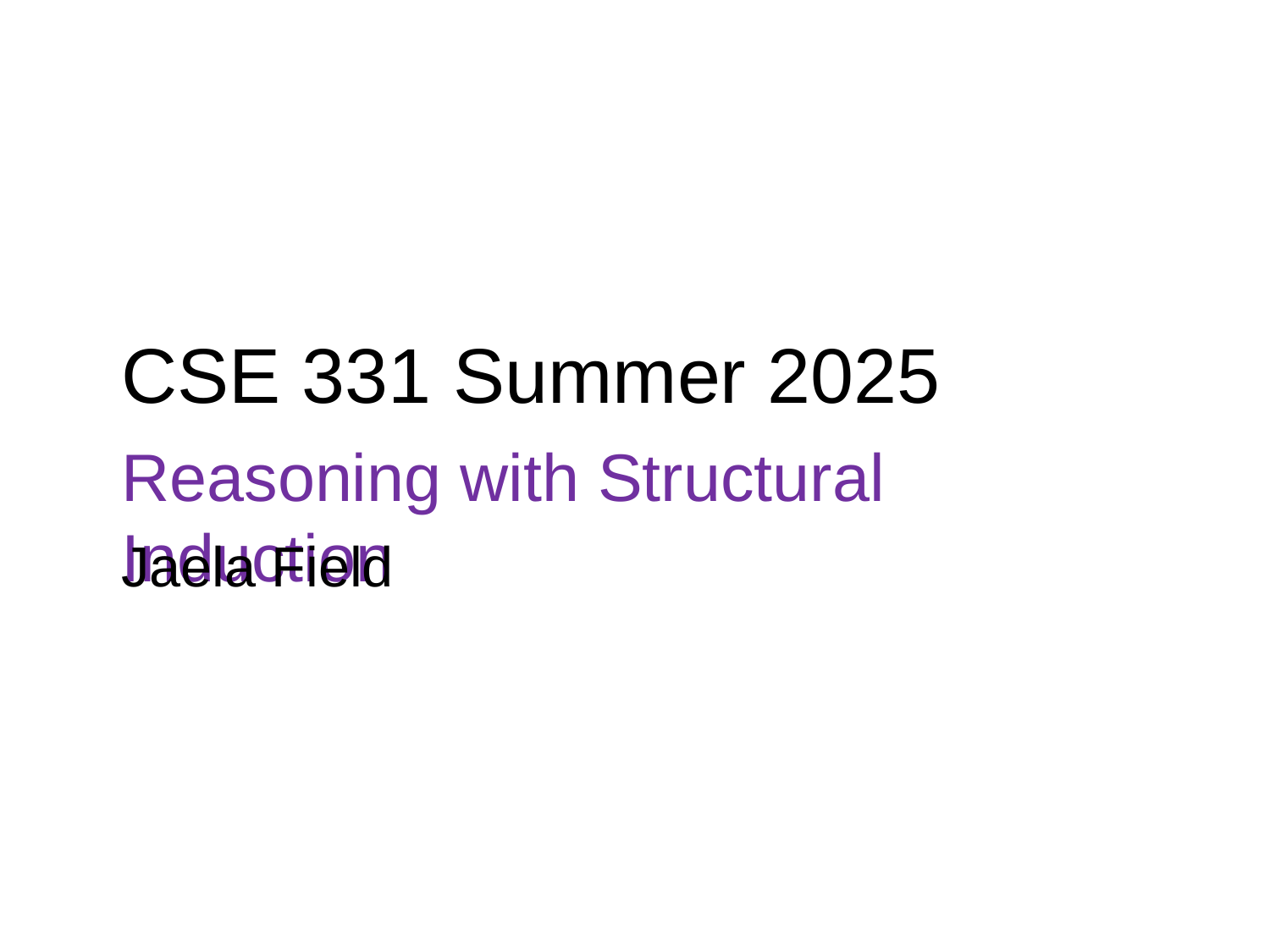

CSE 331 Summer 2025
# Reasoning with Structural Induction
Jaela Field